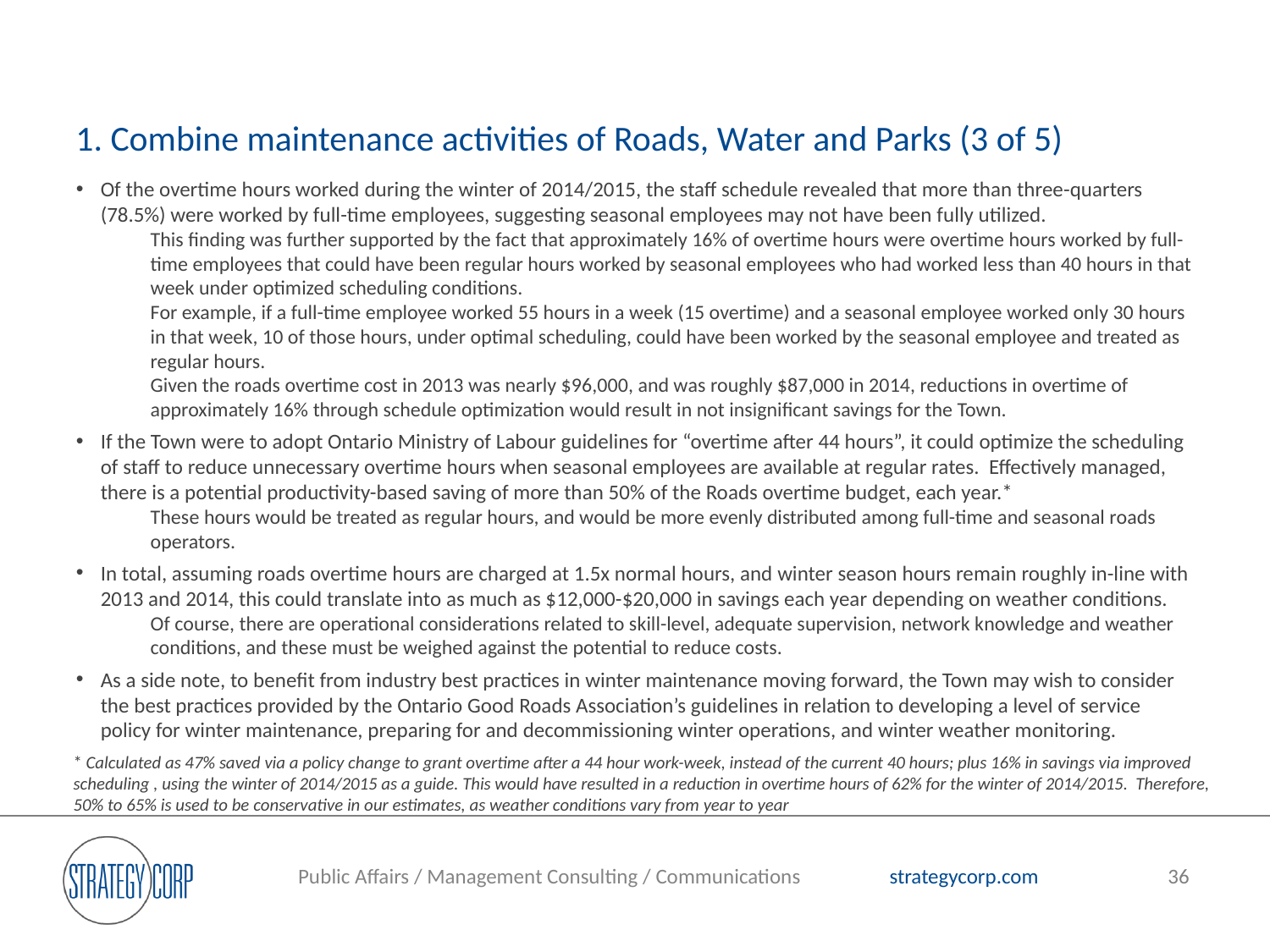

# 1. Combine maintenance activities of Roads, Water and Parks (3 of 5)
Of the overtime hours worked during the winter of 2014/2015, the staff schedule revealed that more than three-quarters (78.5%) were worked by full-time employees, suggesting seasonal employees may not have been fully utilized.
This finding was further supported by the fact that approximately 16% of overtime hours were overtime hours worked by full-time employees that could have been regular hours worked by seasonal employees who had worked less than 40 hours in that week under optimized scheduling conditions.
For example, if a full-time employee worked 55 hours in a week (15 overtime) and a seasonal employee worked only 30 hours in that week, 10 of those hours, under optimal scheduling, could have been worked by the seasonal employee and treated as regular hours.
Given the roads overtime cost in 2013 was nearly $96,000, and was roughly $87,000 in 2014, reductions in overtime of approximately 16% through schedule optimization would result in not insignificant savings for the Town.
If the Town were to adopt Ontario Ministry of Labour guidelines for “overtime after 44 hours”, it could optimize the scheduling of staff to reduce unnecessary overtime hours when seasonal employees are available at regular rates.  Effectively managed, there is a potential productivity-based saving of more than 50% of the Roads overtime budget, each year.*
These hours would be treated as regular hours, and would be more evenly distributed among full-time and seasonal roads operators.
In total, assuming roads overtime hours are charged at 1.5x normal hours, and winter season hours remain roughly in-line with 2013 and 2014, this could translate into as much as $12,000-$20,000 in savings each year depending on weather conditions.
Of course, there are operational considerations related to skill-level, adequate supervision, network knowledge and weather conditions, and these must be weighed against the potential to reduce costs.
As a side note, to benefit from industry best practices in winter maintenance moving forward, the Town may wish to consider the best practices provided by the Ontario Good Roads Association’s guidelines in relation to developing a level of service policy for winter maintenance, preparing for and decommissioning winter operations, and winter weather monitoring.

* Calculated as 47% saved via a policy change to grant overtime after a 44 hour work-week, instead of the current 40 hours; plus 16% in savings via improved scheduling , using the winter of 2014/2015 as a guide. This would have resulted in a reduction in overtime hours of 62% for the winter of 2014/2015.  Therefore, 50% to 65% is used to be conservative in our estimates, as weather conditions vary from year to year